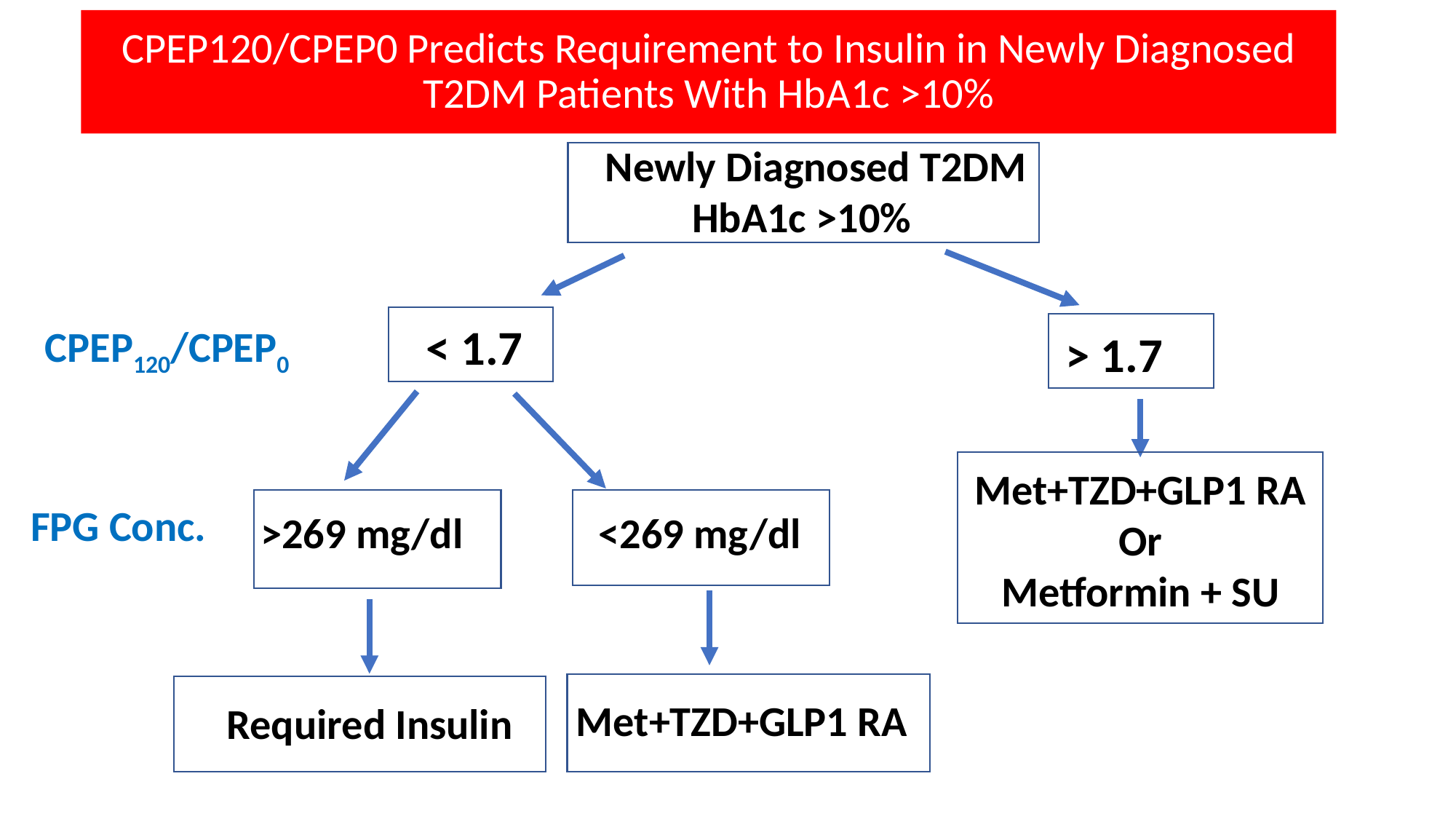

# CPEP120/CPEP0 Predicts Requirement to Insulin in Newly Diagnosed T2DM Patients With HbA1c >10%
Newly Diagnosed T2DM
         HbA1c >10%

< 1.7

CPEP120/CPEP0
> 1.7

Met+TZD+GLP1 RA
Or
Metformin + SU

FPG Conc.
>269 mg/dl
<269 mg/dl

Met+TZD+GLP1 RA
Required Insulin